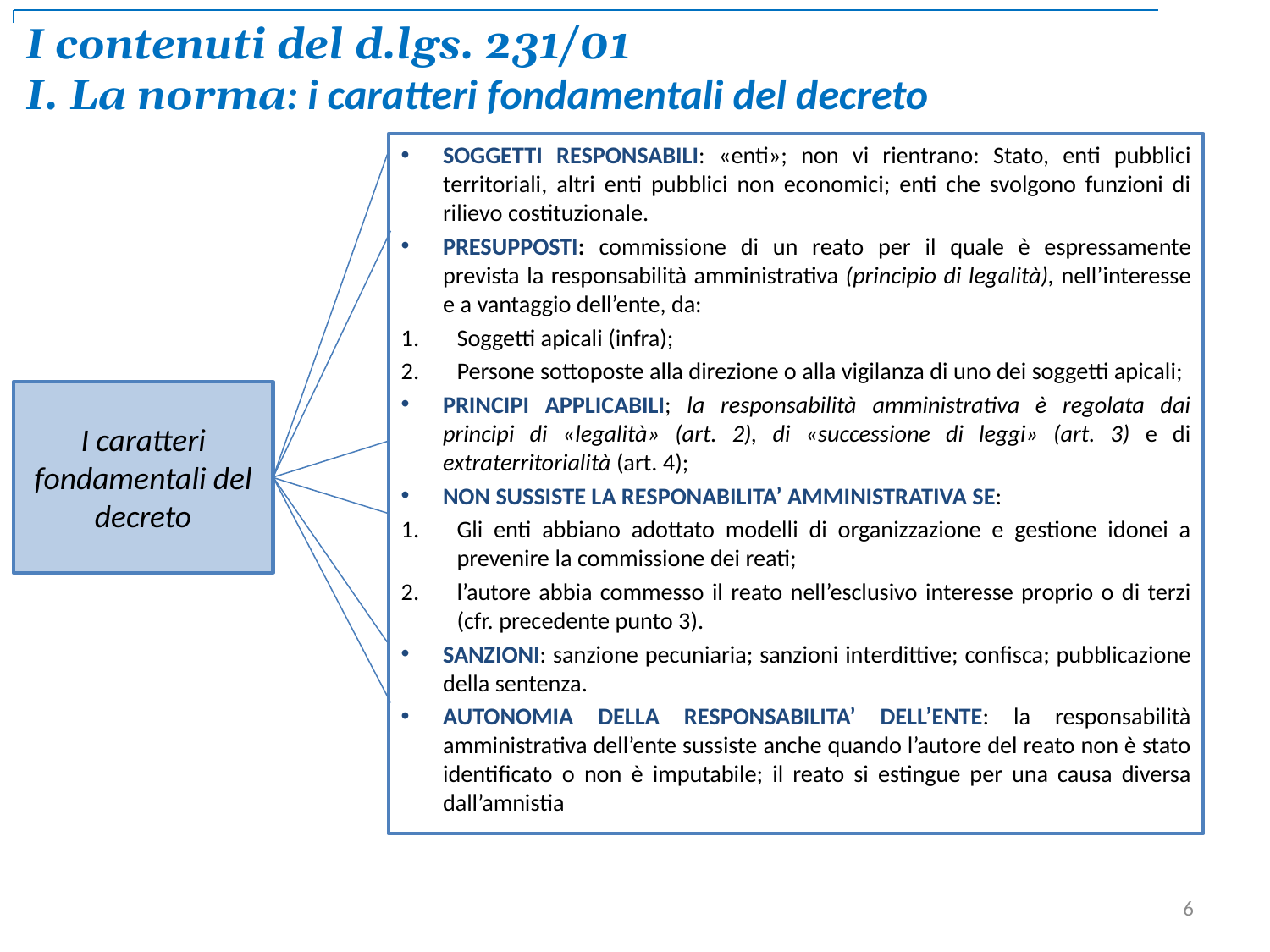

I contenuti del d.lgs. 231/01
I. La norma: i caratteri fondamentali del decreto

SOGGETTI RESPONSABILI: «enti»; non vi rientrano: Stato, enti pubblici territoriali, altri enti pubblici non economici; enti che svolgono funzioni di rilievo costituzionale.
PRESUPPOSTI: commissione di un reato per il quale è espressamente prevista la responsabilità amministrativa (principio di legalità), nell’interesse e a vantaggio dell’ente, da:
Soggetti apicali (infra);
Persone sottoposte alla direzione o alla vigilanza di uno dei soggetti apicali;
PRINCIPI APPLICABILI; la responsabilità amministrativa è regolata dai principi di «legalità» (art. 2), di «successione di leggi» (art. 3) e di extraterritorialità (art. 4);
NON SUSSISTE LA RESPONABILITA’ AMMINISTRATIVA SE:
Gli enti abbiano adottato modelli di organizzazione e gestione idonei a prevenire la commissione dei reati;
l’autore abbia commesso il reato nell’esclusivo interesse proprio o di terzi (cfr. precedente punto 3).
SANZIONI: sanzione pecuniaria; sanzioni interdittive; confisca; pubblicazione della sentenza.
AUTONOMIA DELLA RESPONSABILITA’ DELL’ENTE: la responsabilità amministrativa dell’ente sussiste anche quando l’autore del reato non è stato identificato o non è imputabile; il reato si estingue per una causa diversa dall’amnistia
I caratteri fondamentali del decreto
6